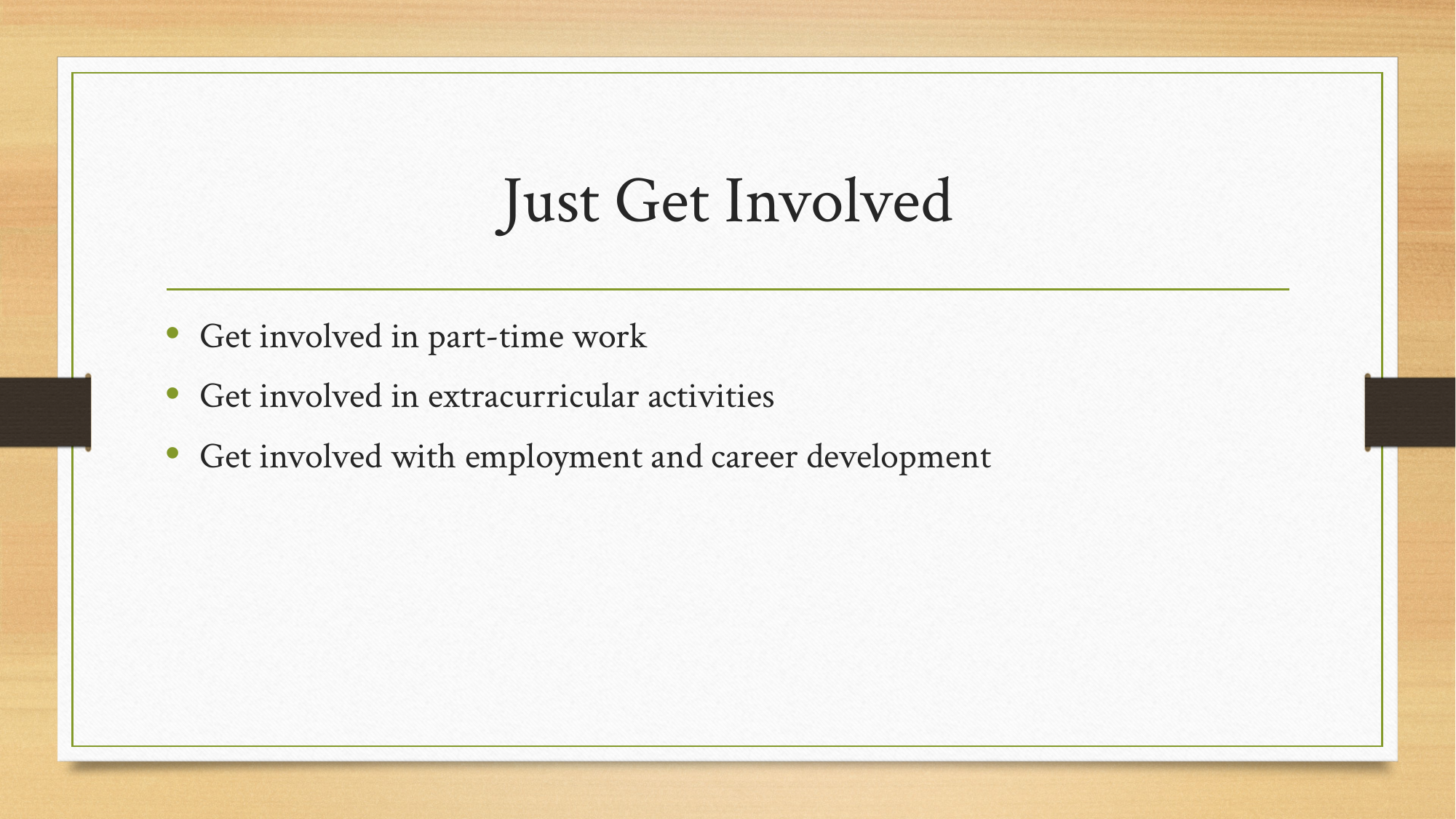

# Just Get Involved
Get involved in part-time work
Get involved in extracurricular activities
Get involved with employment and career development